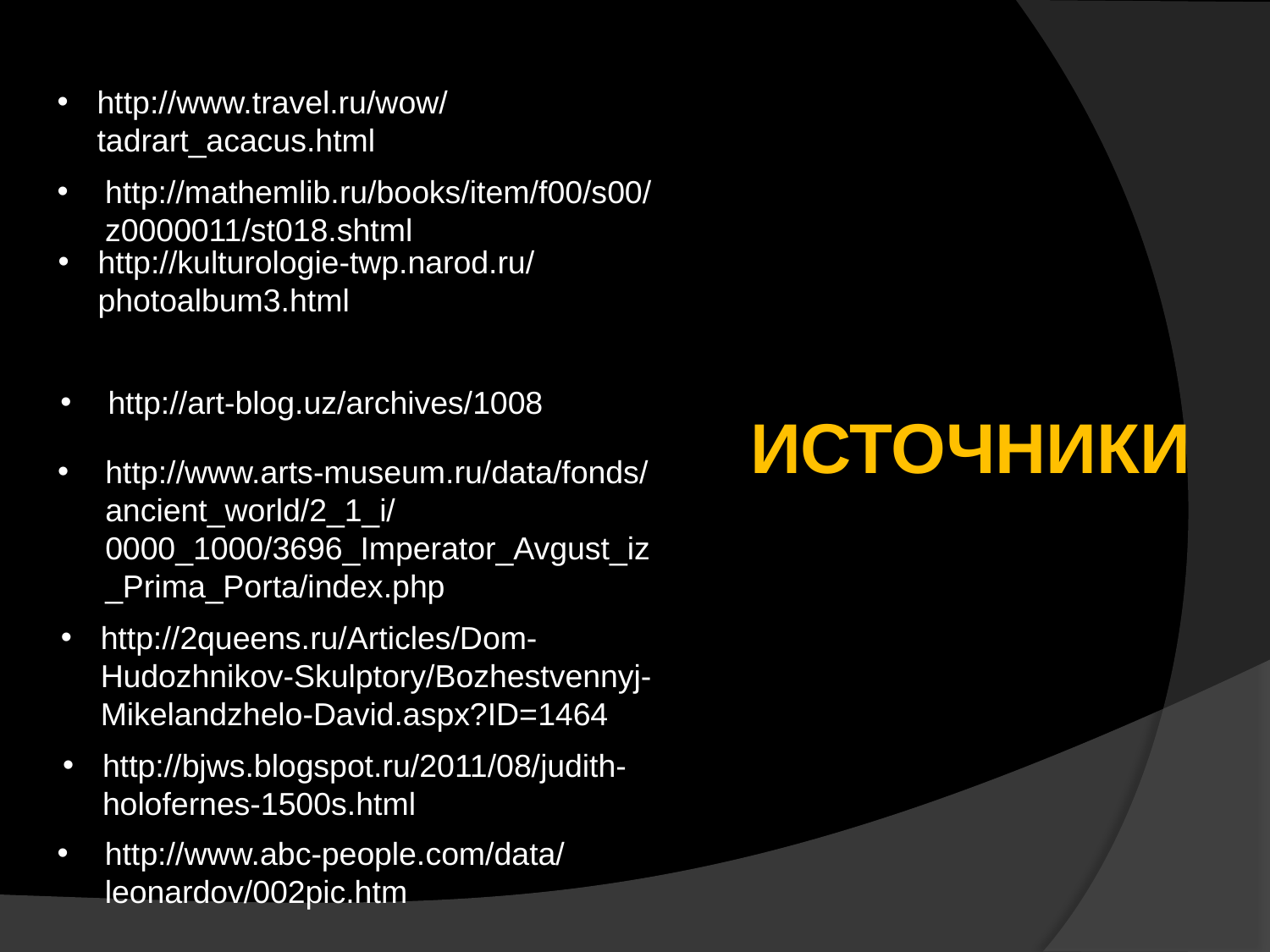

http://www.travel.ru/wow/tadrart_acacus.html
http://mathemlib.ru/books/item/f00/s00/z0000011/st018.shtml
http://kulturologie-twp.narod.ru/photoalbum3.html
http://art-blog.uz/archives/1008
ИСТОЧНИКИ
http://www.arts-museum.ru/data/fonds/ancient_world/2_1_i/0000_1000/3696_Imperator_Avgust_iz_Prima_Porta/index.php
http://2queens.ru/Articles/Dom-Hudozhnikov-Skulptory/Bozhestvennyj-Mikelandzhelo-David.aspx?ID=1464
http://bjws.blogspot.ru/2011/08/judith-holofernes-1500s.html
http://www.abc-people.com/data/leonardov/002pic.htm